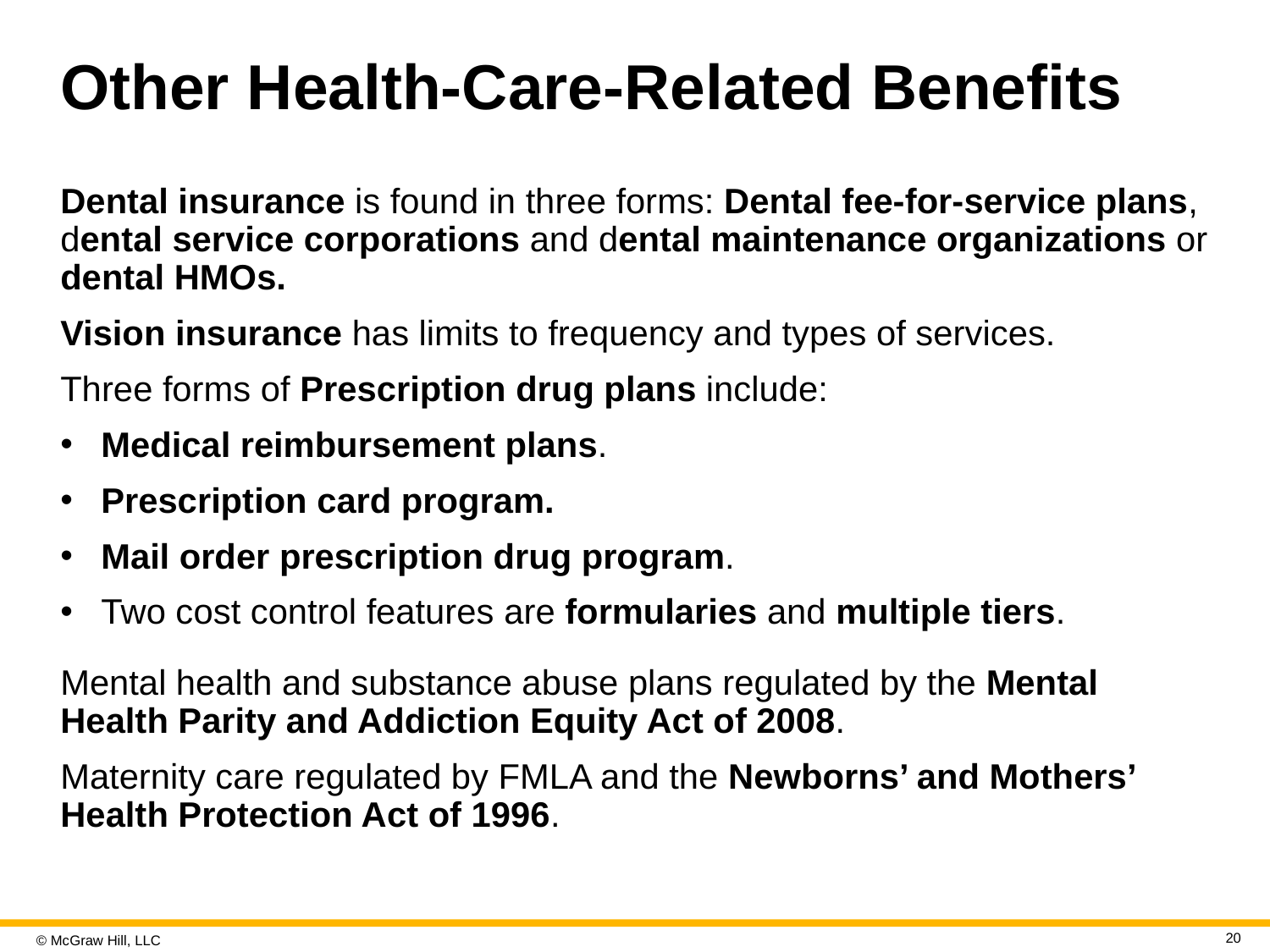

# Other Health-Care-Related Benefits
Dental insurance is found in three forms: Dental fee-for-service plans, dental service corporations and dental maintenance organizations or dental HMOs.
Vision insurance has limits to frequency and types of services.
Three forms of Prescription drug plans include:
Medical reimbursement plans.
Prescription card program.
Mail order prescription drug program.
Two cost control features are formularies and multiple tiers.
Mental health and substance abuse plans regulated by the Mental Health Parity and Addiction Equity Act of 2008.
Maternity care regulated by FMLA and the Newborns’ and Mothers’ Health Protection Act of 1996.
20